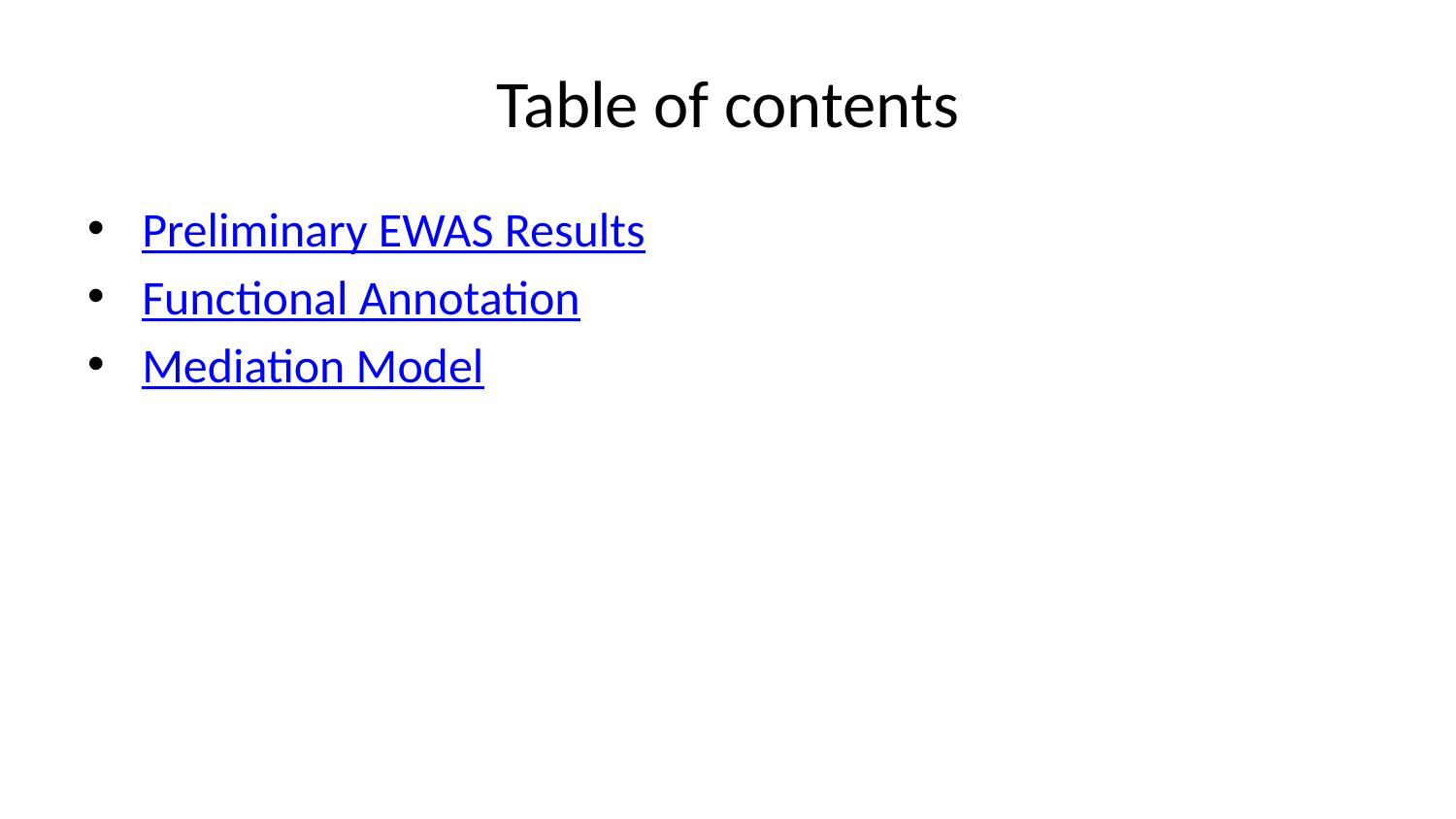

# Table of contents
Preliminary EWAS Results
Functional Annotation
Mediation Model